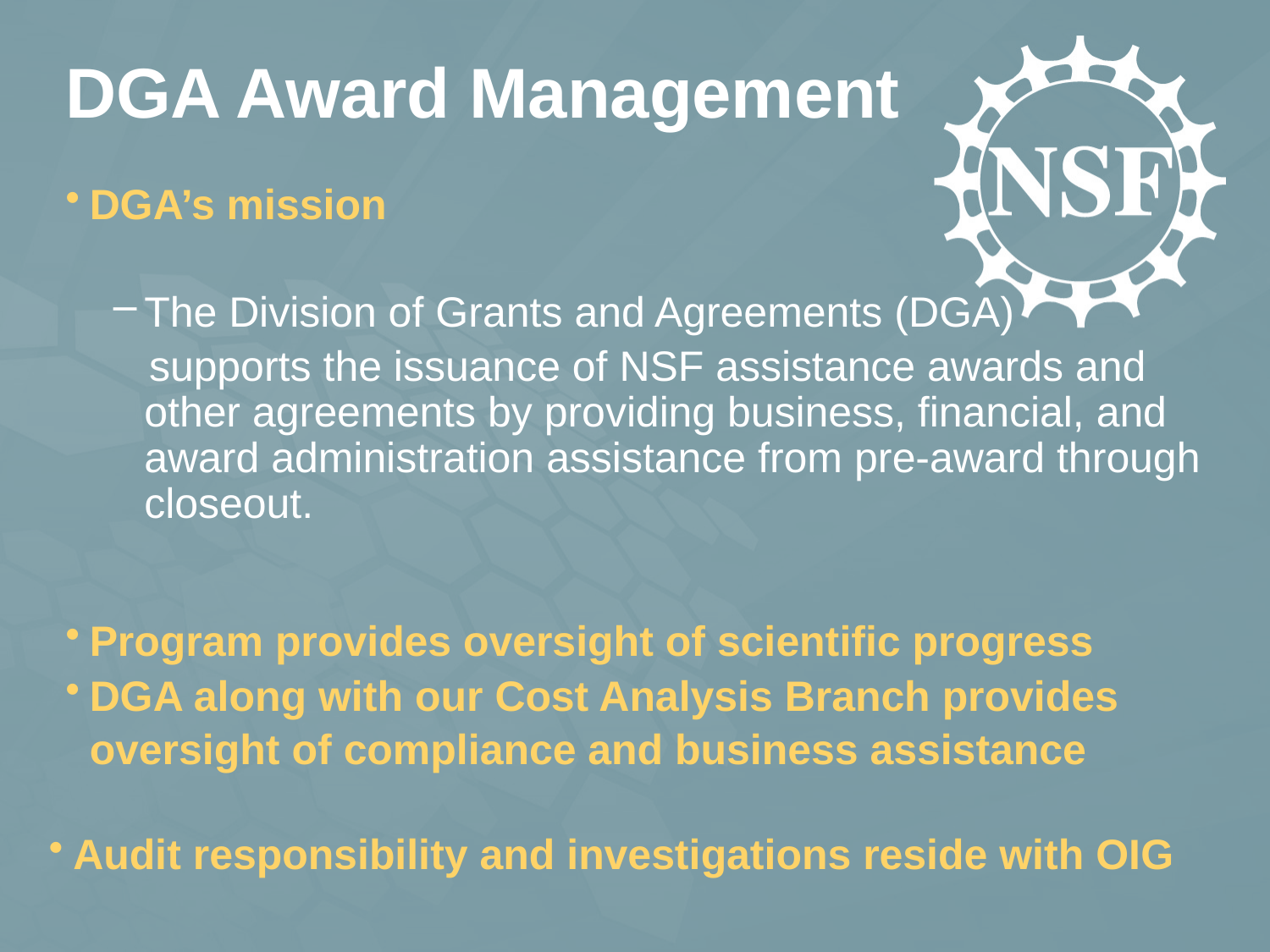

DGA Award Management
DGA’s mission

The Division of Grants and Agreements (DGA)
   supports the issuance of NSF assistance awards and other agreements by providing business, financial, and award administration assistance from pre-award through closeout.
Program provides oversight of scientific progress
DGA along with our Cost Analysis Branch provides oversight of compliance and business assistance

Audit responsibility and investigations reside with OIG